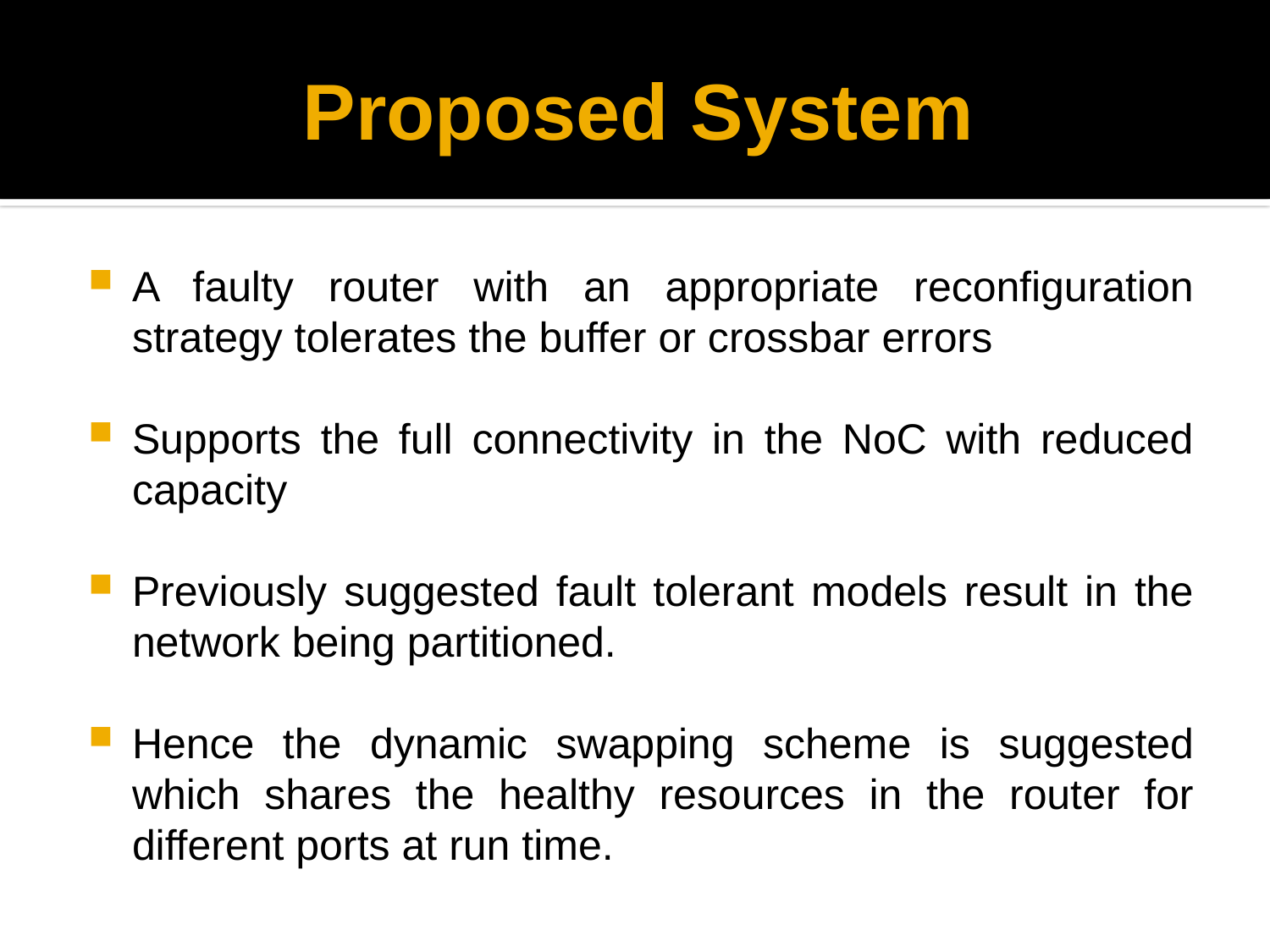

# Proposed System
A faulty router with an appropriate reconfiguration strategy tolerates the buffer or crossbar errors

Supports the full connectivity in the NoC with reduced capacity

Previously suggested fault tolerant models result in the network being partitioned.

Hence the dynamic swapping scheme is suggested which shares the healthy resources in the router for different ports at run time.